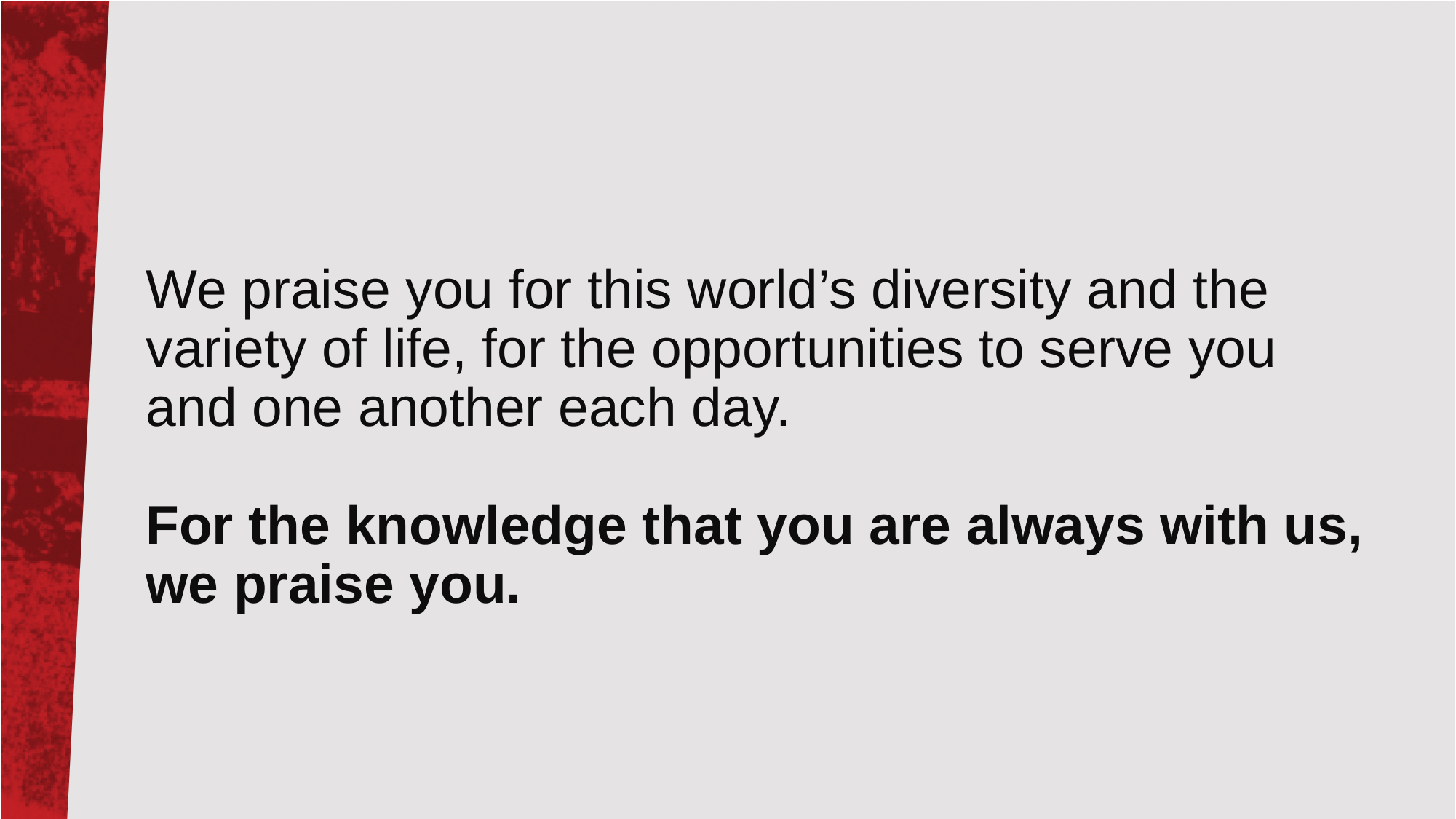

# We praise you for this world’s diversity and the variety of life, for the opportunities to serve you and one another each day. For the knowledge that you are always with us, we praise you.